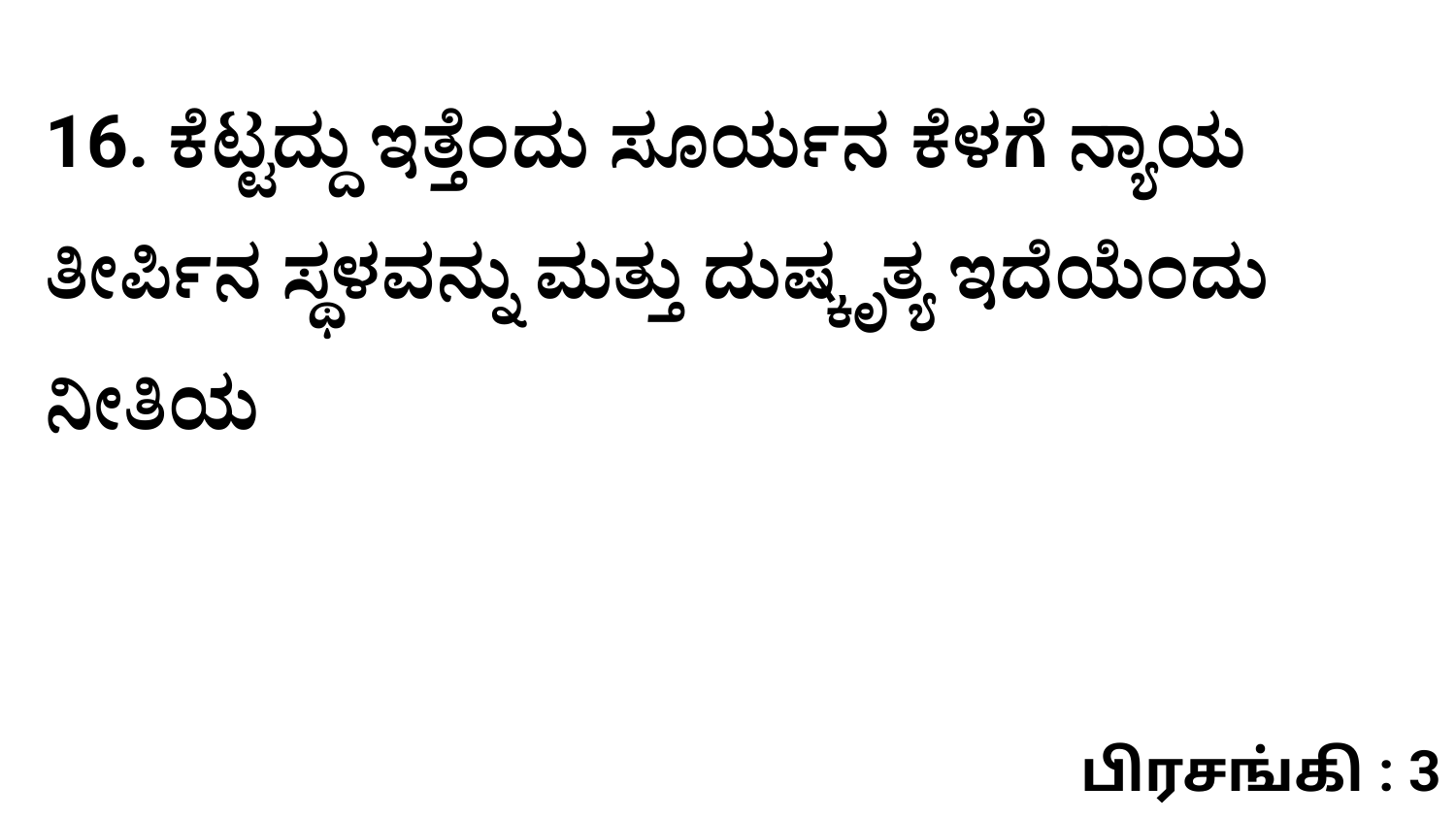

16. ಕೆಟ್ಟದ್ದು ಇತ್ತೆಂದು ಸೂರ್ಯನ ಕೆಳಗೆ ನ್ಯಾಯ ತೀರ್ಪಿನ ಸ್ಥಳವನ್ನು ಮತ್ತು ದುಷ್ಕೃತ್ಯ ಇದೆಯೆಂದು ನೀತಿಯ
பிரசங்கி : 3